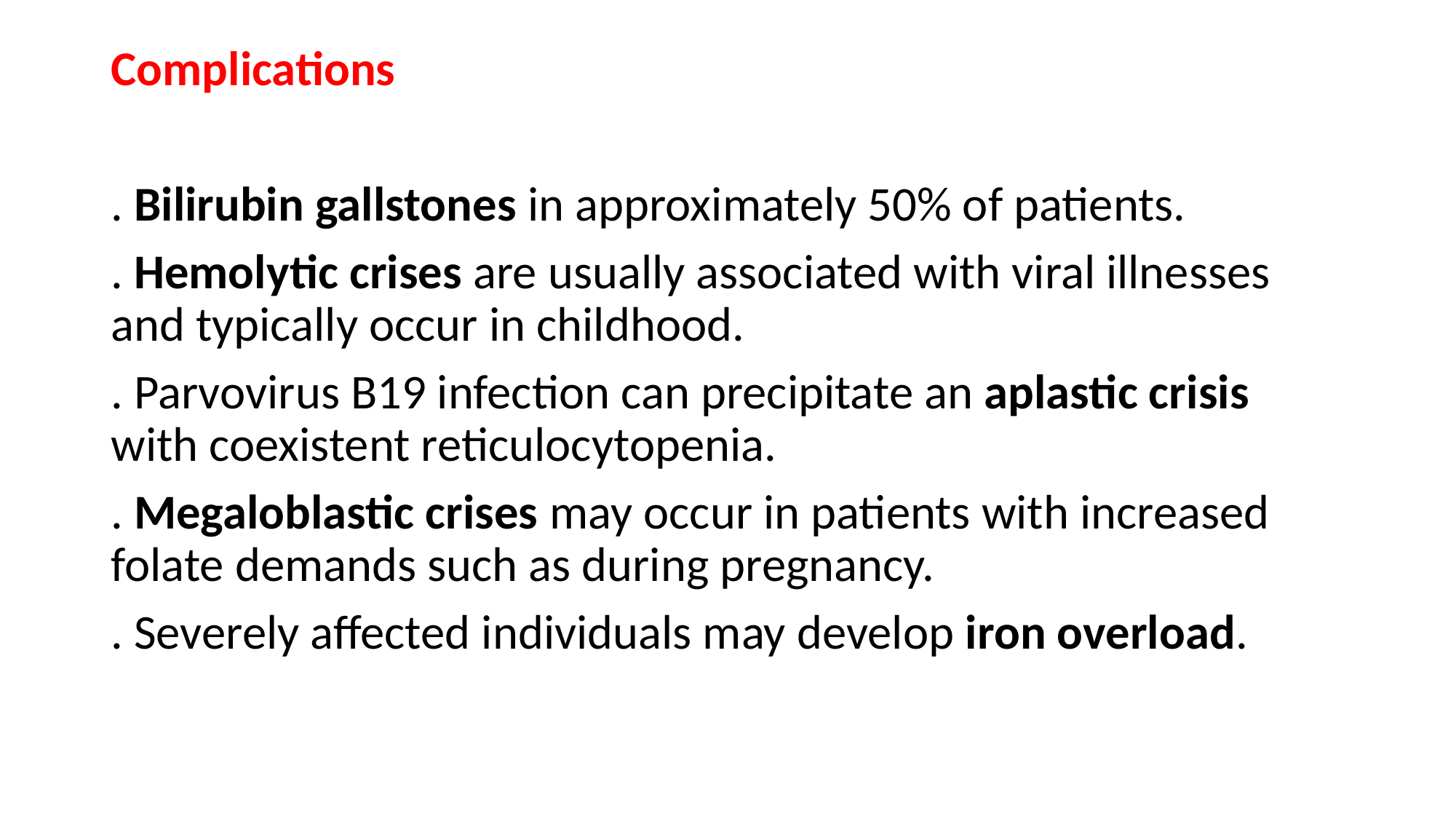

Complications

. Bilirubin gallstones in approximately 50% of patients.
. Hemolytic crises are usually associated with viral illnesses and typically occur in childhood.
. Parvovirus B19 infection can precipitate an aplastic crisis with coexistent reticulocytopenia.
. Megaloblastic crises may occur in patients with increased folate demands such as during pregnancy.
. Severely affected individuals may develop iron overload.